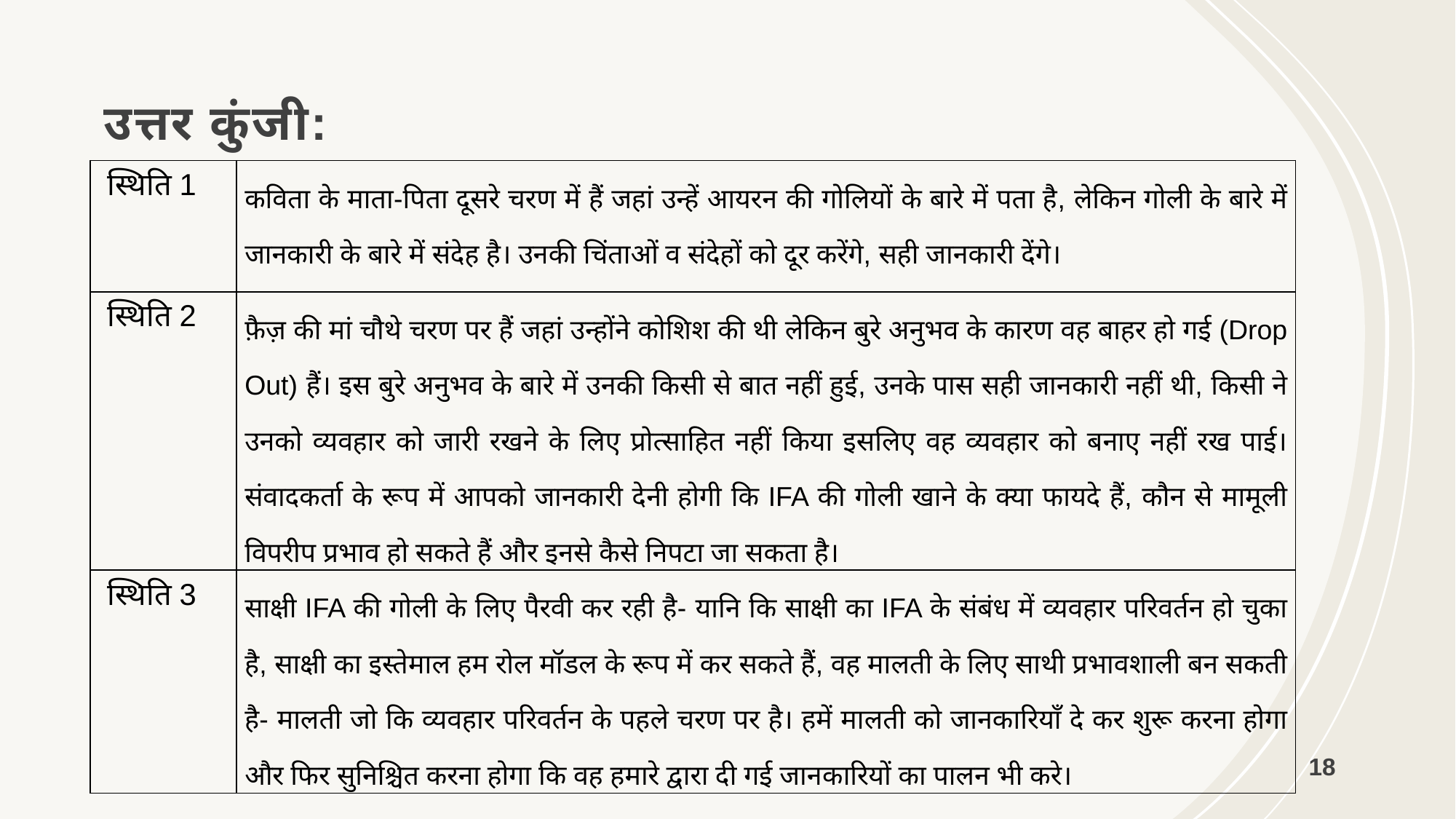

# उत्तर कुंजी:

| स्थिति 1 | कविता के माता-पिता दूसरे चरण में हैं जहां उन्हें आयरन की गोलियों के बारे में पता है, लेकिन गोली के बारे में जानकारी के बारे में संदेह है। उनकी चिंताओं व संदेहों को दूर करेंगे, सही जानकारी देंगे। |
| --- | --- |
| स्थिति 2 | फ़ैज़ की मां चौथे चरण पर हैं जहां उन्होंने कोशिश की थी लेकिन बुरे अनुभव के कारण वह बाहर हो गई (Drop Out) हैं। इस बुरे अनुभव के बारे में उनकी किसी से बात नहीं हुई, उनके पास सही जानकारी नहीं थी, किसी ने उनको व्यवहार को जारी रखने के लिए प्रोत्साहित नहीं किया इसलिए वह व्यवहार को बनाए नहीं रख पाई। संवादकर्ता के रूप में आपको जानकारी देनी होगी कि IFA की गोली खाने के क्या फायदे हैं, कौन से मामूली विपरीप प्रभाव हो सकते हैं और इनसे कैसे निपटा जा सकता है। |
| स्थिति 3 | साक्षी IFA की गोली के लिए पैरवी कर रही है- यानि कि साक्षी का IFA के संबंध में व्यवहार परिवर्तन हो चुका है, साक्षी का इस्तेमाल हम रोल मॉडल के रूप में कर सकते हैं, वह मालती के लिए साथी प्रभावशाली बन सकती है- मालती जो कि व्यवहार परिवर्तन के पहले चरण पर है। हमें मालती को जानकारियाँ दे कर शुरू करना होगा और फिर सुनिश्चित करना होगा कि वह हमारे द्वारा दी गई जानकारियों का पालन भी करे। |
18